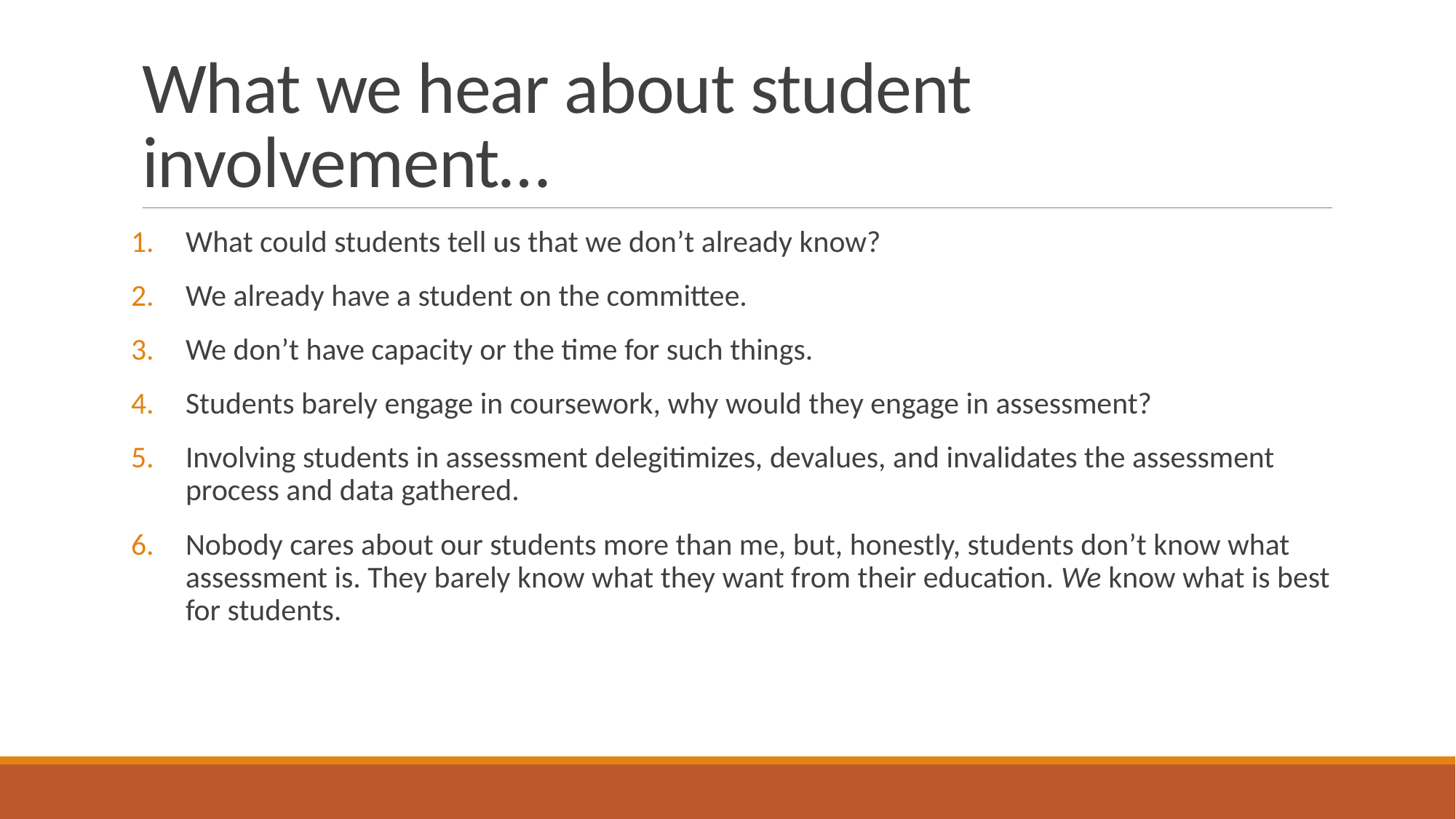

# What we hear about student involvement…
What could students tell us that we don’t already know?
We already have a student on the committee.
We don’t have capacity or the time for such things.
Students barely engage in coursework, why would they engage in assessment?
Involving students in assessment delegitimizes, devalues, and invalidates the assessment process and data gathered.
Nobody cares about our students more than me, but, honestly, students don’t know what assessment is. They barely know what they want from their education. We know what is best for students.